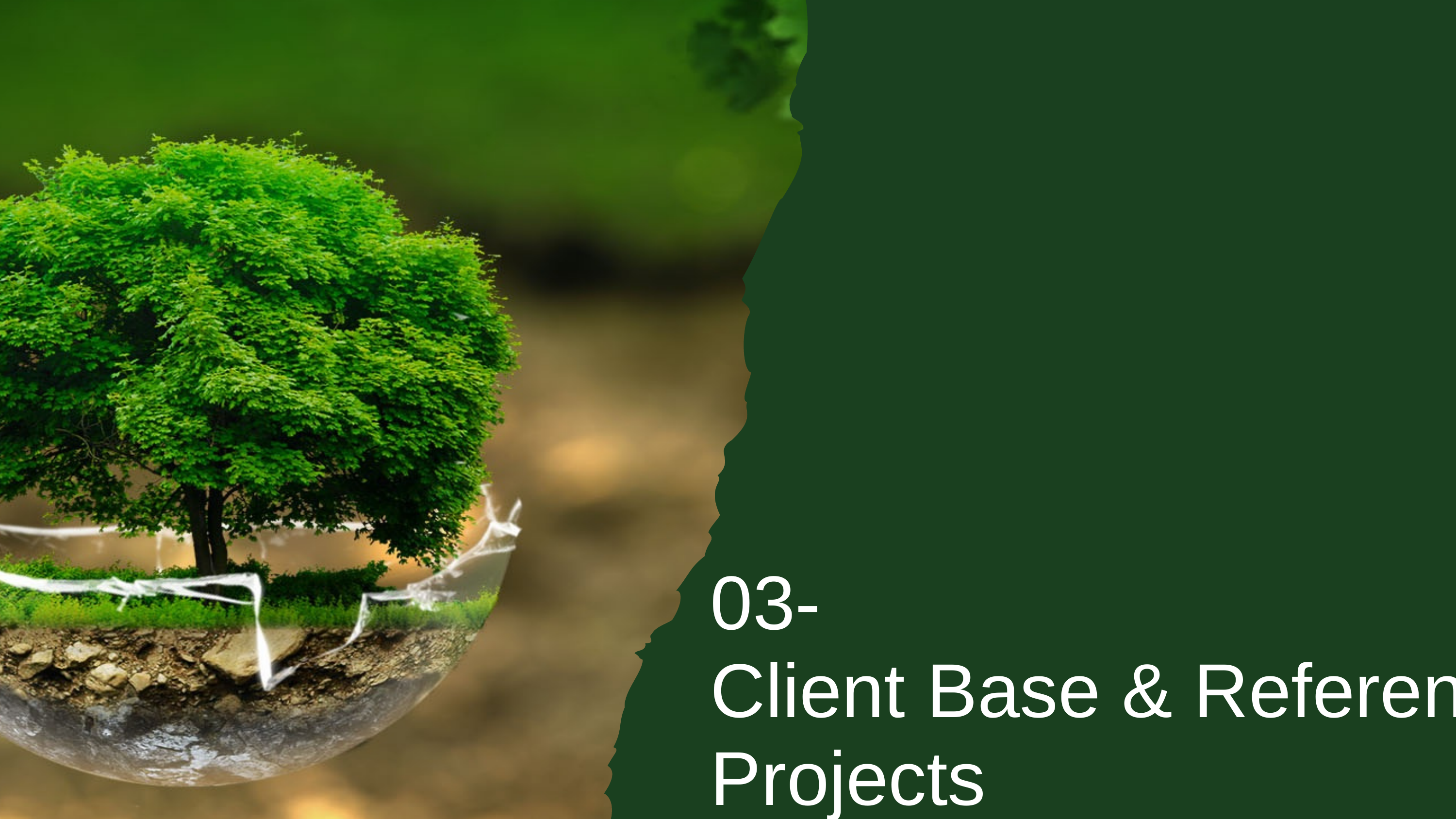

2.1 Green Building Certification Consultations

03-
Client Base & Reference Projects